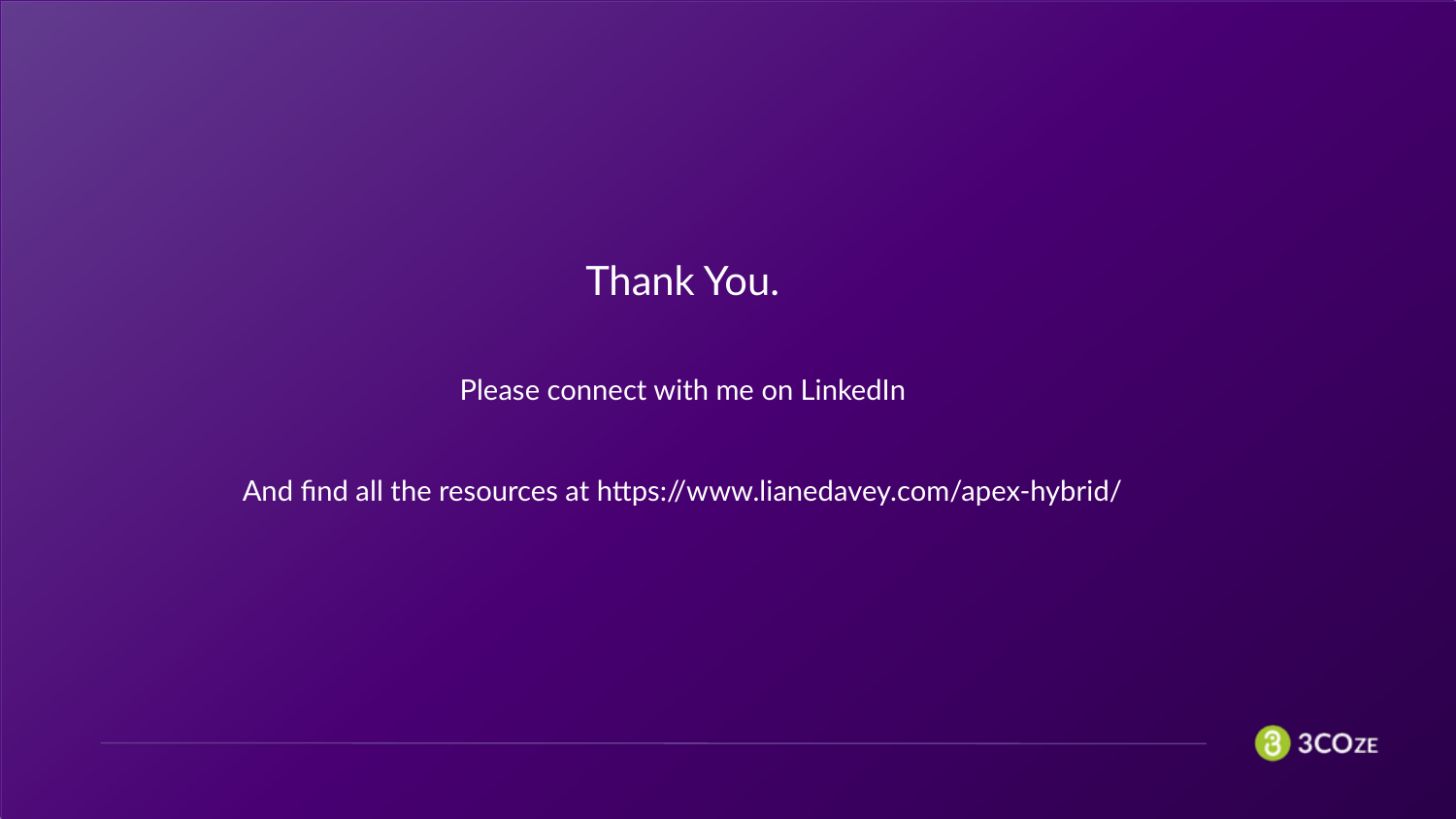

Thank You.

Please connect with me on LinkedIn

And find all the resources at https://www.lianedavey.com/apex-hybrid/